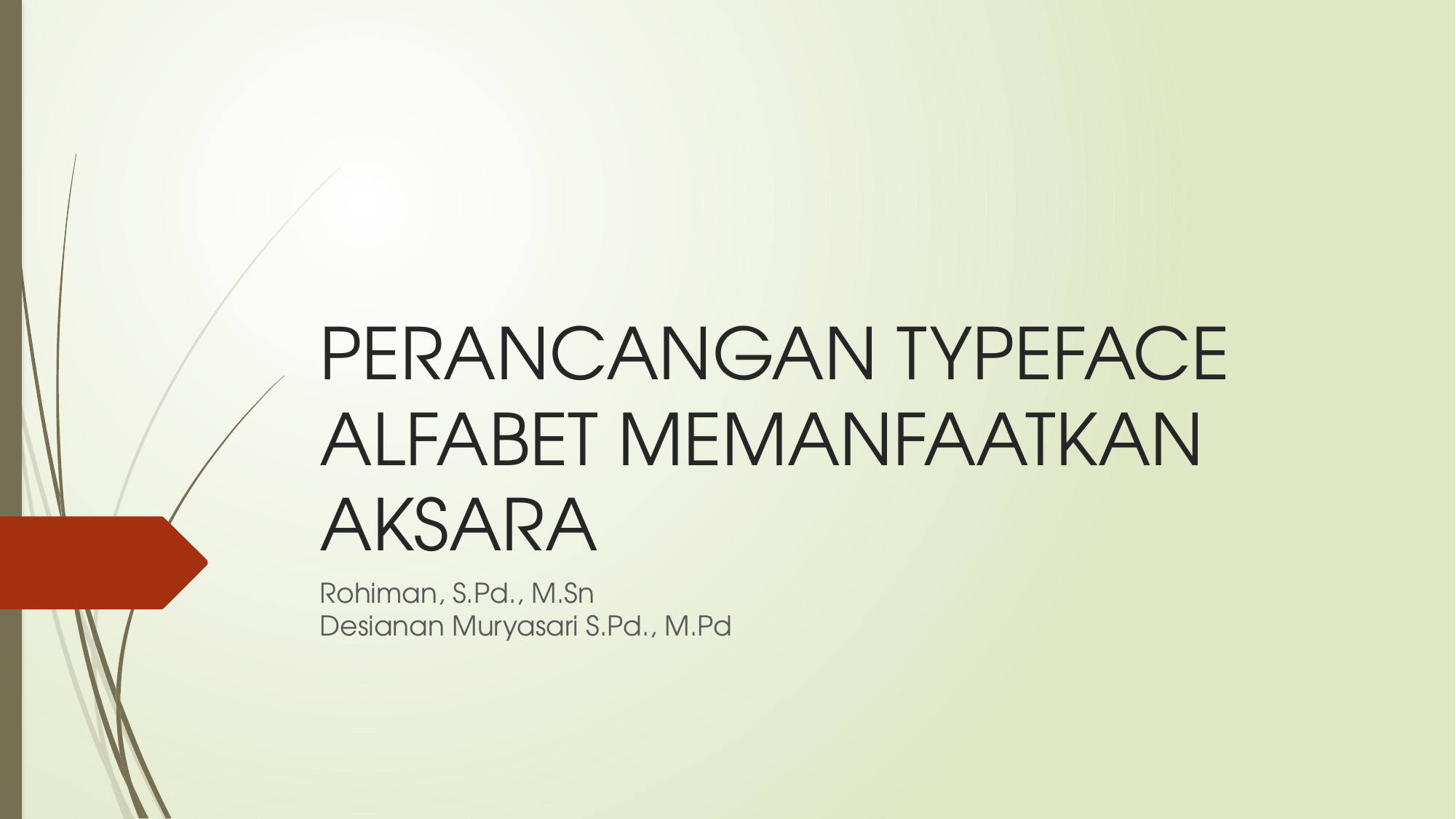

# PERANCANGAN TYPEFACE ALFABET MEMANFAATKAN AKSARA
Rohiman, S.Pd., M.Sn
Desianan Muryasari S.Pd., M.Pd